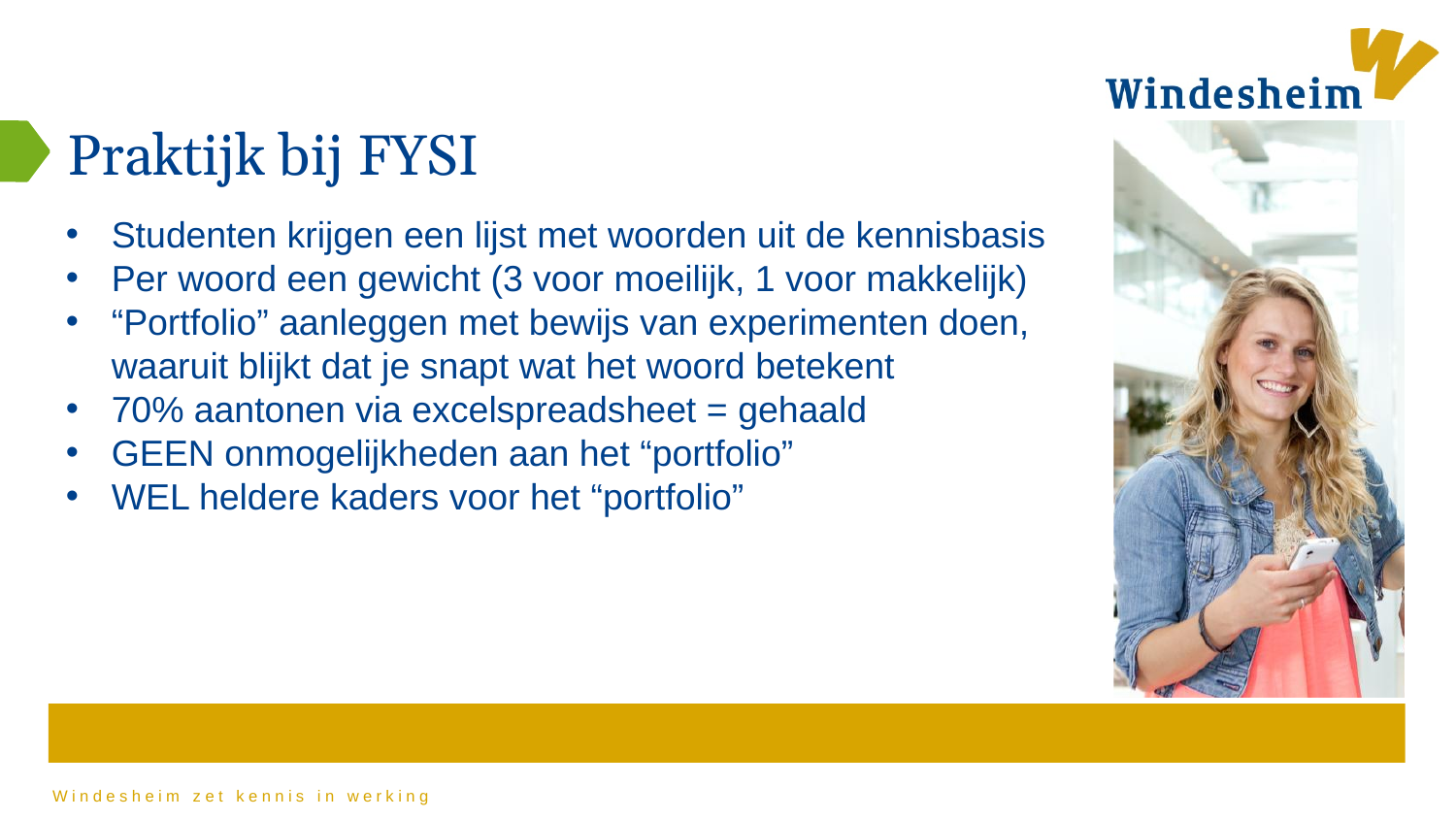

# Praktijk bij FYSI
Studenten krijgen een lijst met woorden uit de kennisbasis
Per woord een gewicht (3 voor moeilijk, 1 voor makkelijk)
“Portfolio” aanleggen met bewijs van experimenten doen, waaruit blijkt dat je snapt wat het woord betekent
70% aantonen via excelspreadsheet = gehaald
GEEN onmogelijkheden aan het “portfolio”
WEL heldere kaders voor het “portfolio”